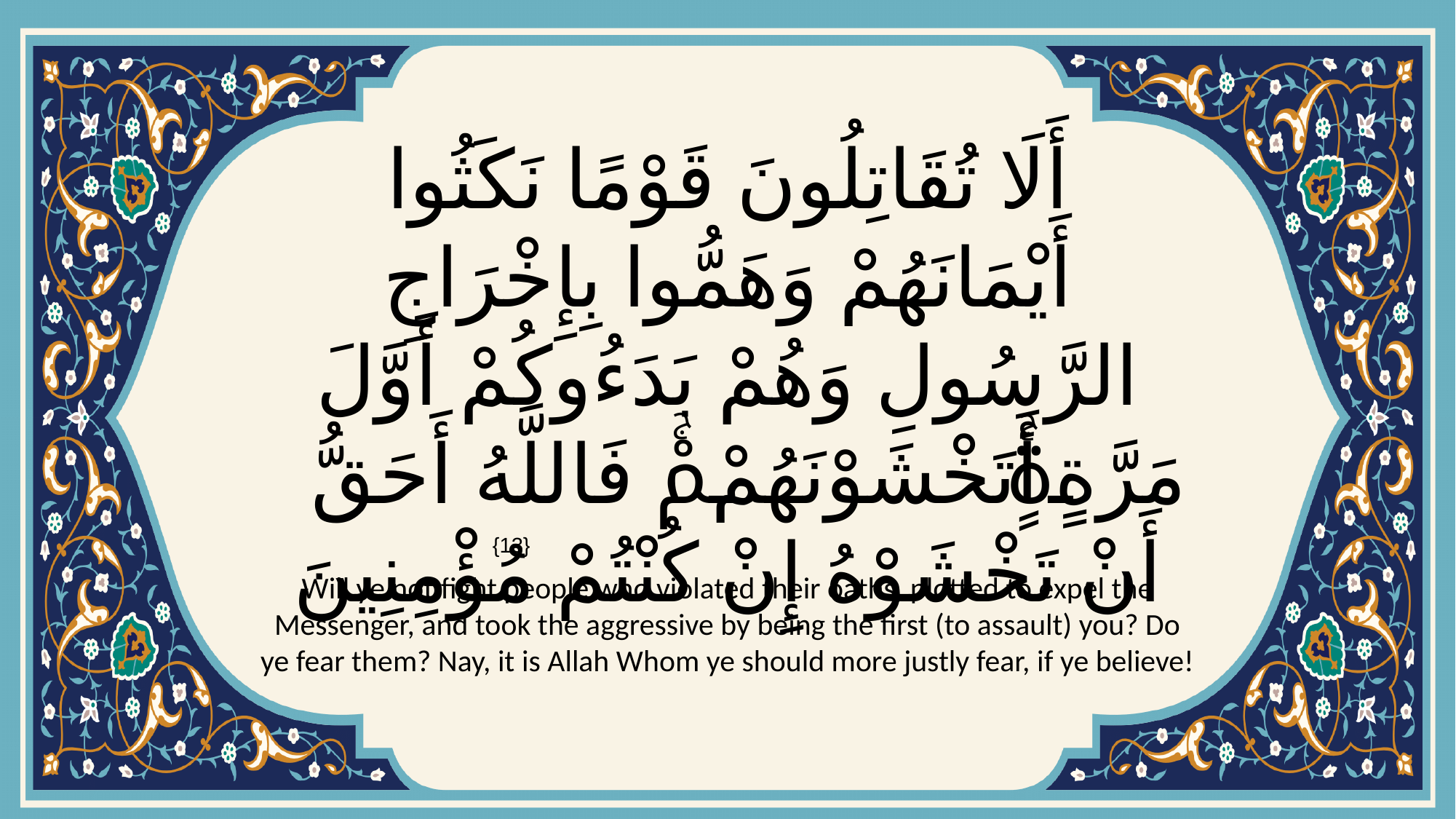

# أَلَا تُقَاتِلُونَ قَوْمًا نَكَثُوا أَيْمَانَهُمْ وَهَمُّوا بِإِخْرَاجِ الرَّسُولِ وَهُمْ بَدَءُوكُمْ أَوَّلَ مَرَّةٍۚ أَتَخْشَوْنَهُمْۚ فَاللَّهُ أَحَقُّ أَنْ تَخْشَوْهُ إِنْ كُنْتُمْ مُؤْمِنِينَ
{13}
Will ye not fight people who violated their oaths, plotted to expel the Messenger, and took the aggressive by being the first (to assault) you? Do ye fear them? Nay, it is Allah Whom ye should more justly fear, if ye believe!